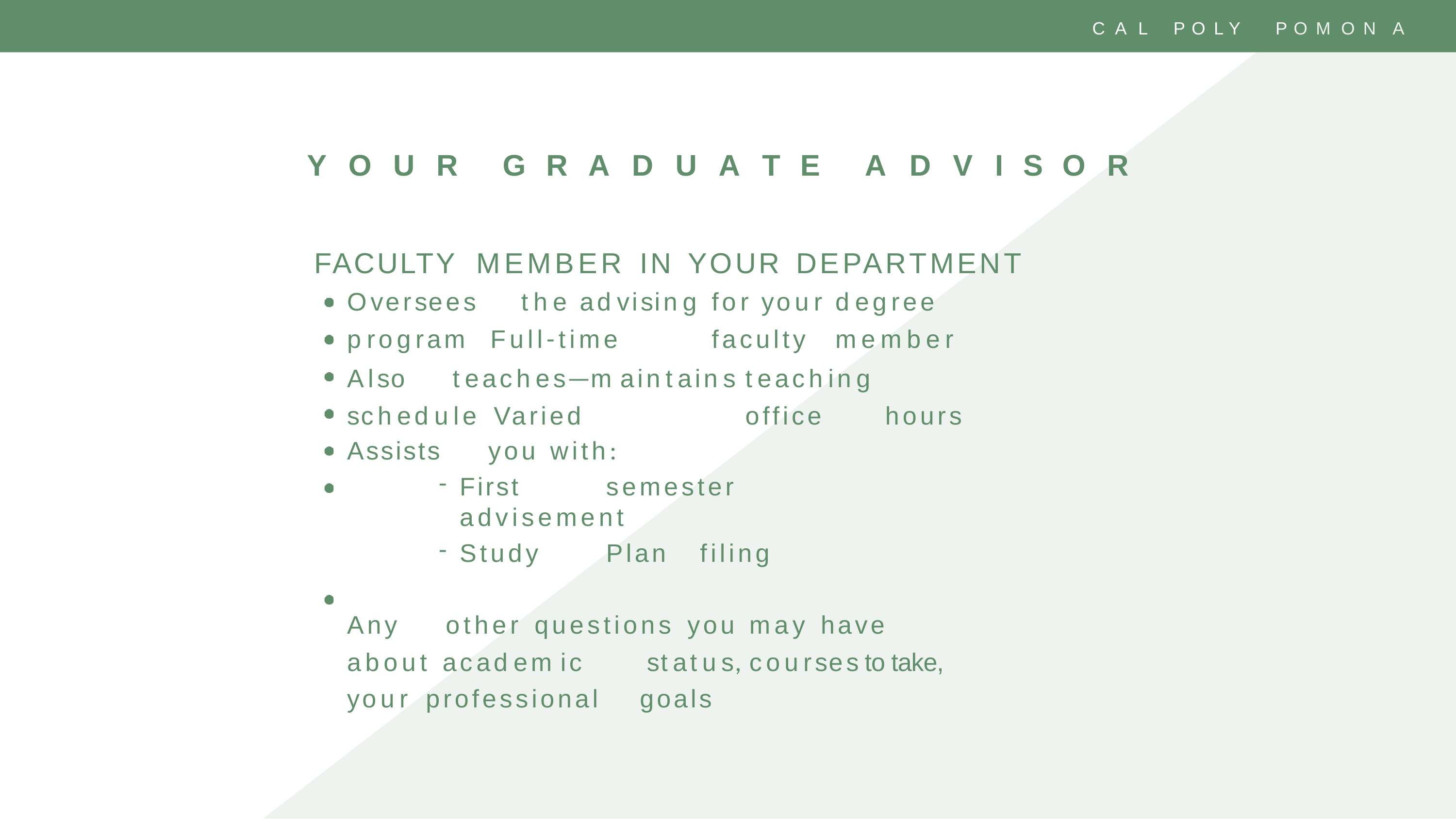

C A L	P O L Y
P O M O N A
Y	O	U	R
G	R	A	D	U	A	T	E
A	D	V	I	S	O	R
FACULTY	MEMBER	IN	YOUR	DEPARTMENT
Oversees	the	advising	for	your	degree	program  Full-time		faculty	member
Also	teaches—maintains	teaching	schedule  Varied	office	hours
Assists	you	with:
First	semester	advisement
Study	Plan	filing

Any	other	questions	you	may	have	about academic	 status,	courses to take, your  professional	goals